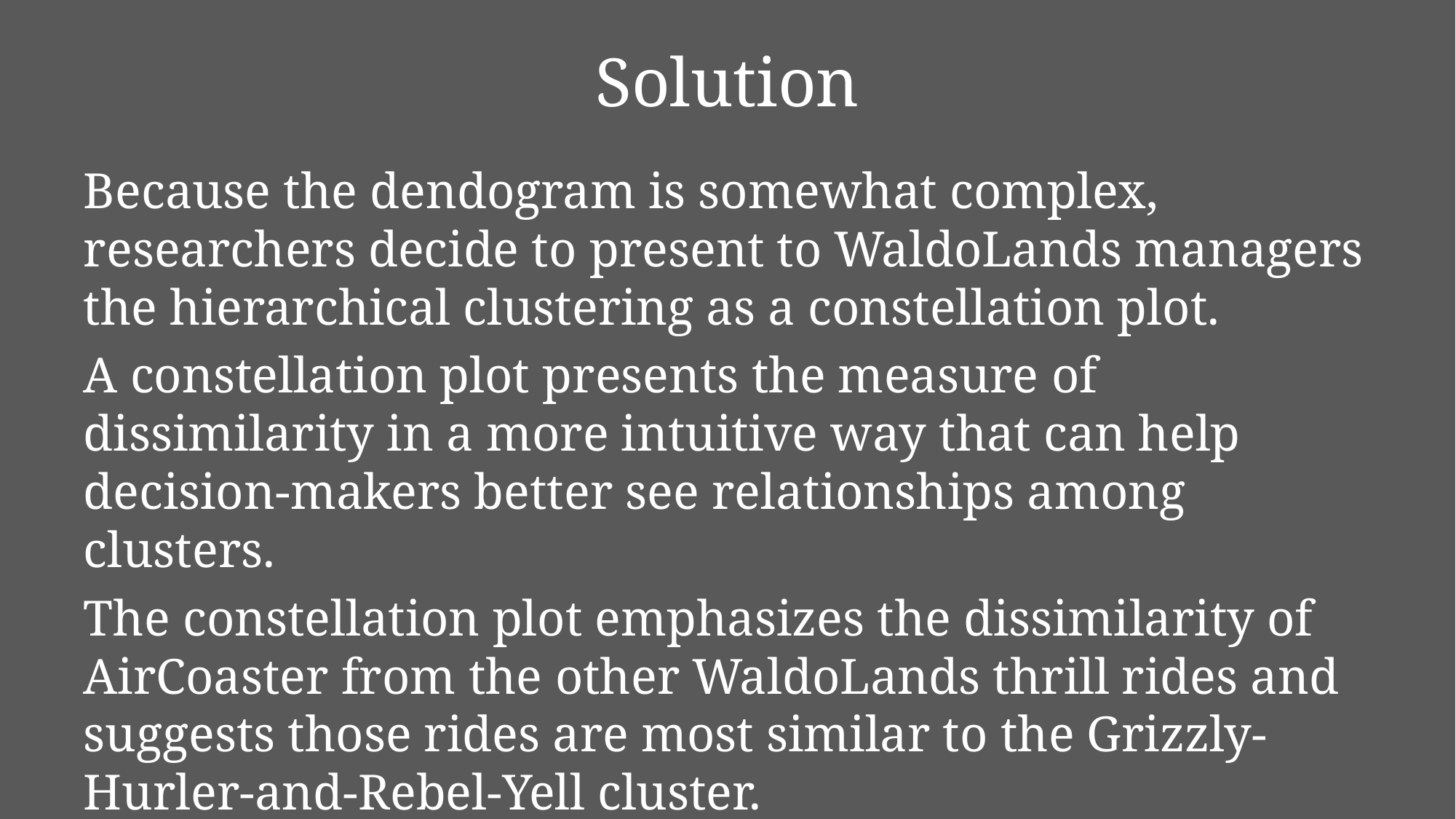

# Solution
Because the dendogram is somewhat complex, researchers decide to present to WaldoLands managers the hierarchical clustering as a constellation plot.
A constellation plot presents the measure of dissimilarity in a more intuitive way that can help decision-makers better see relationships among clusters.
The constellation plot emphasizes the dissimilarity of AirCoaster from the other WaldoLands thrill rides and suggests those rides are most similar to the Grizzly-Hurler-and-Rebel-Yell cluster.